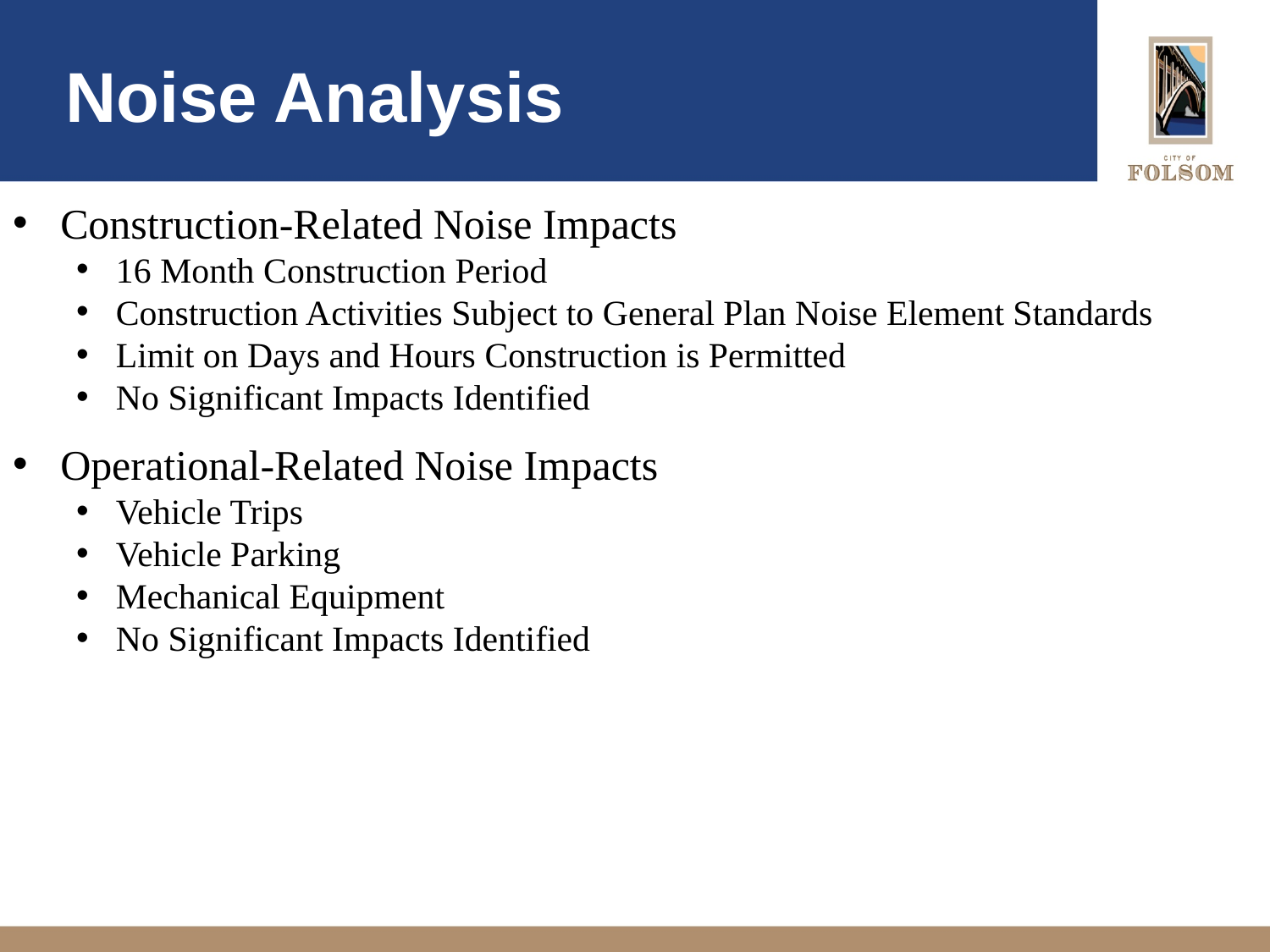

# Noise Analysis
Construction-Related Noise Impacts
16 Month Construction Period
Construction Activities Subject to General Plan Noise Element Standards
Limit on Days and Hours Construction is Permitted
No Significant Impacts Identified

Operational-Related Noise Impacts
Vehicle Trips
Vehicle Parking
Mechanical Equipment
No Significant Impacts Identified